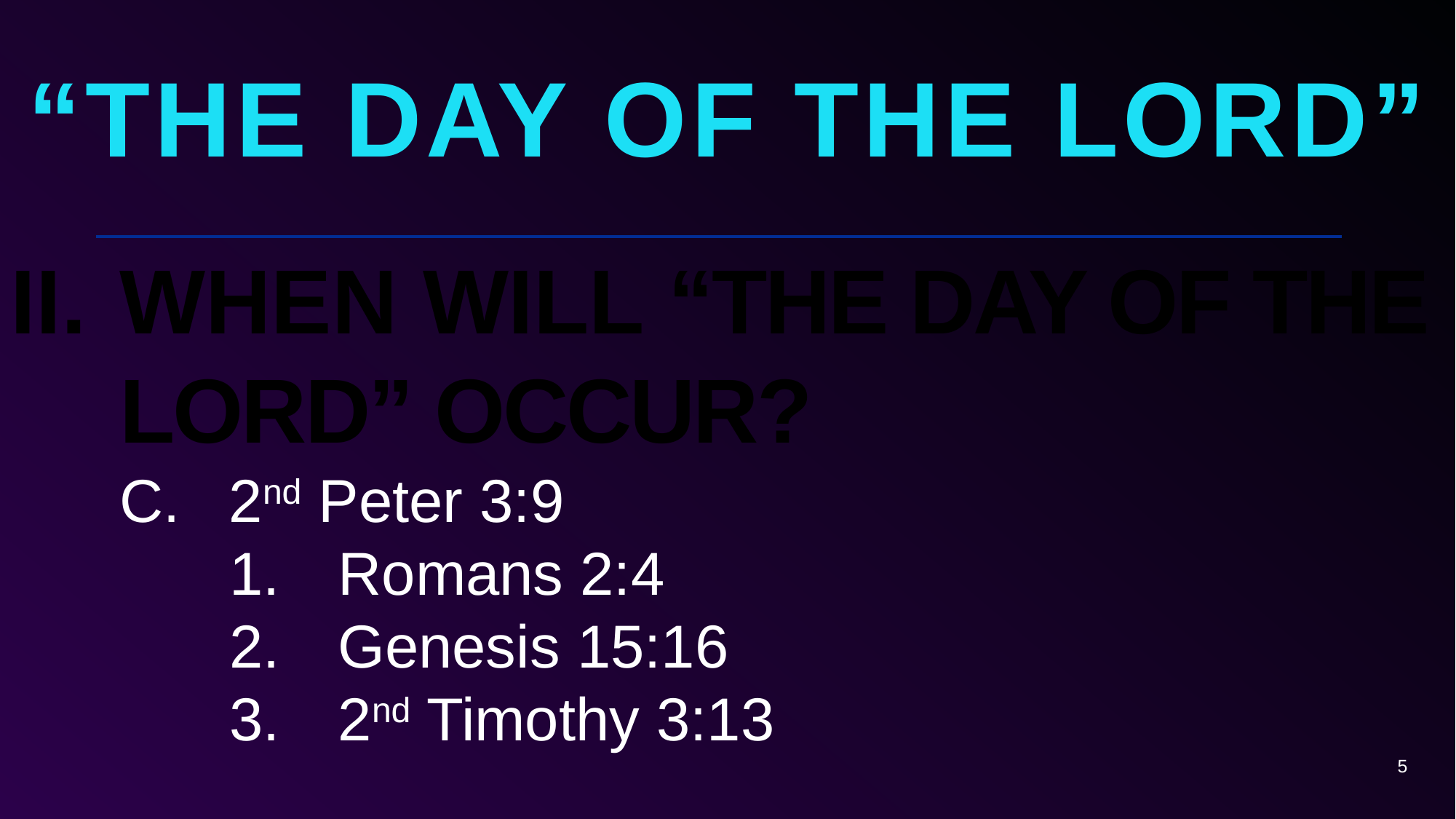

“THE DAY OF THE LORD”
When Will “The Day of the Lord” Occur?
2nd Peter 3:9
Romans 2:4
Genesis 15:16
2nd Timothy 3:13
5